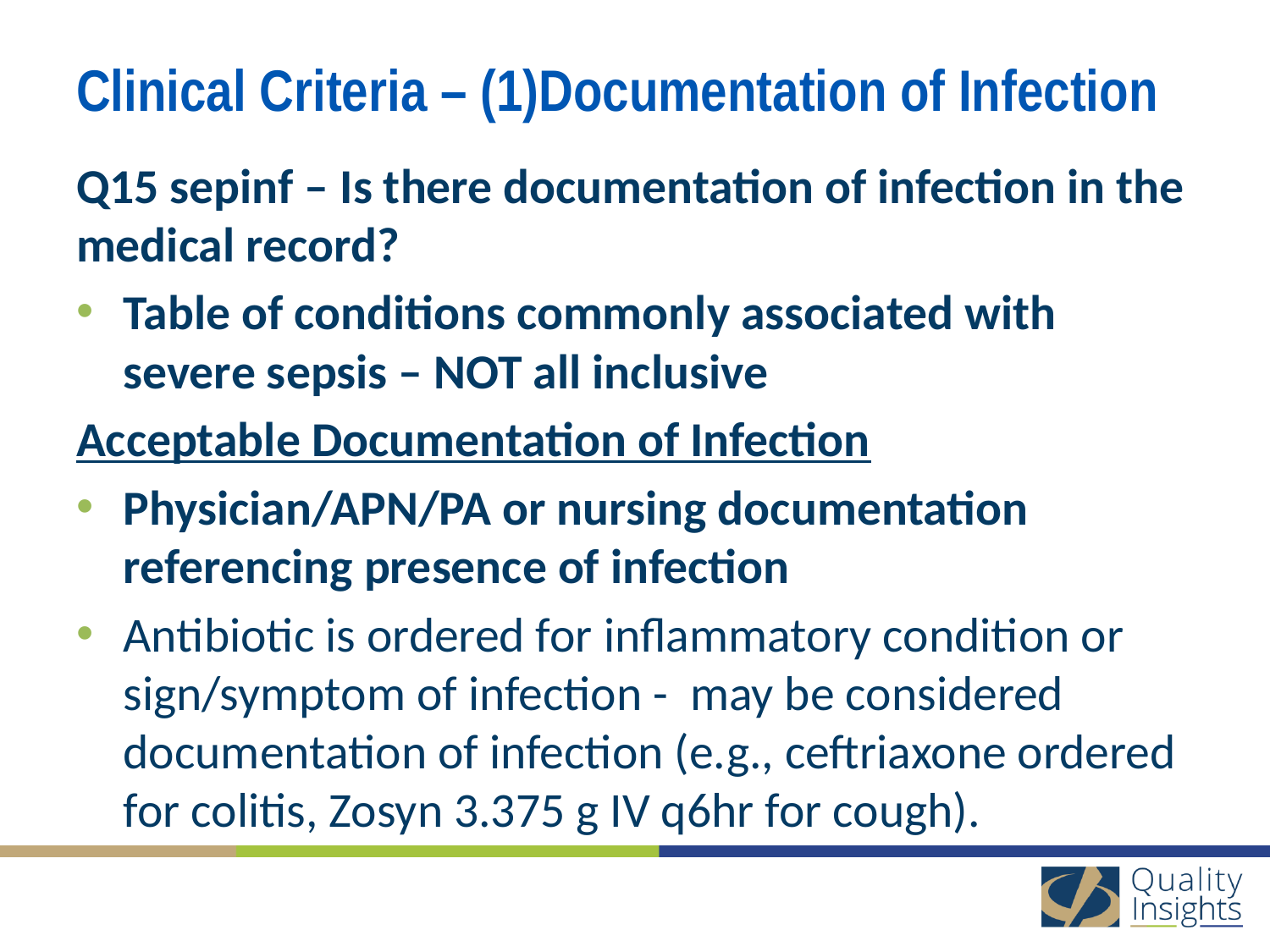

# Clinical Criteria – (1)Documentation of Infection
Q15 sepinf – Is there documentation of infection in the medical record?
Table of conditions commonly associated with severe sepsis – NOT all inclusive
Acceptable Documentation of Infection
Physician/APN/PA or nursing documentation referencing presence of infection
Antibiotic is ordered for inflammatory condition or sign/symptom of infection -  may be considered documentation of infection (e.g., ceftriaxone ordered for colitis, Zosyn 3.375 g IV q6hr for cough).